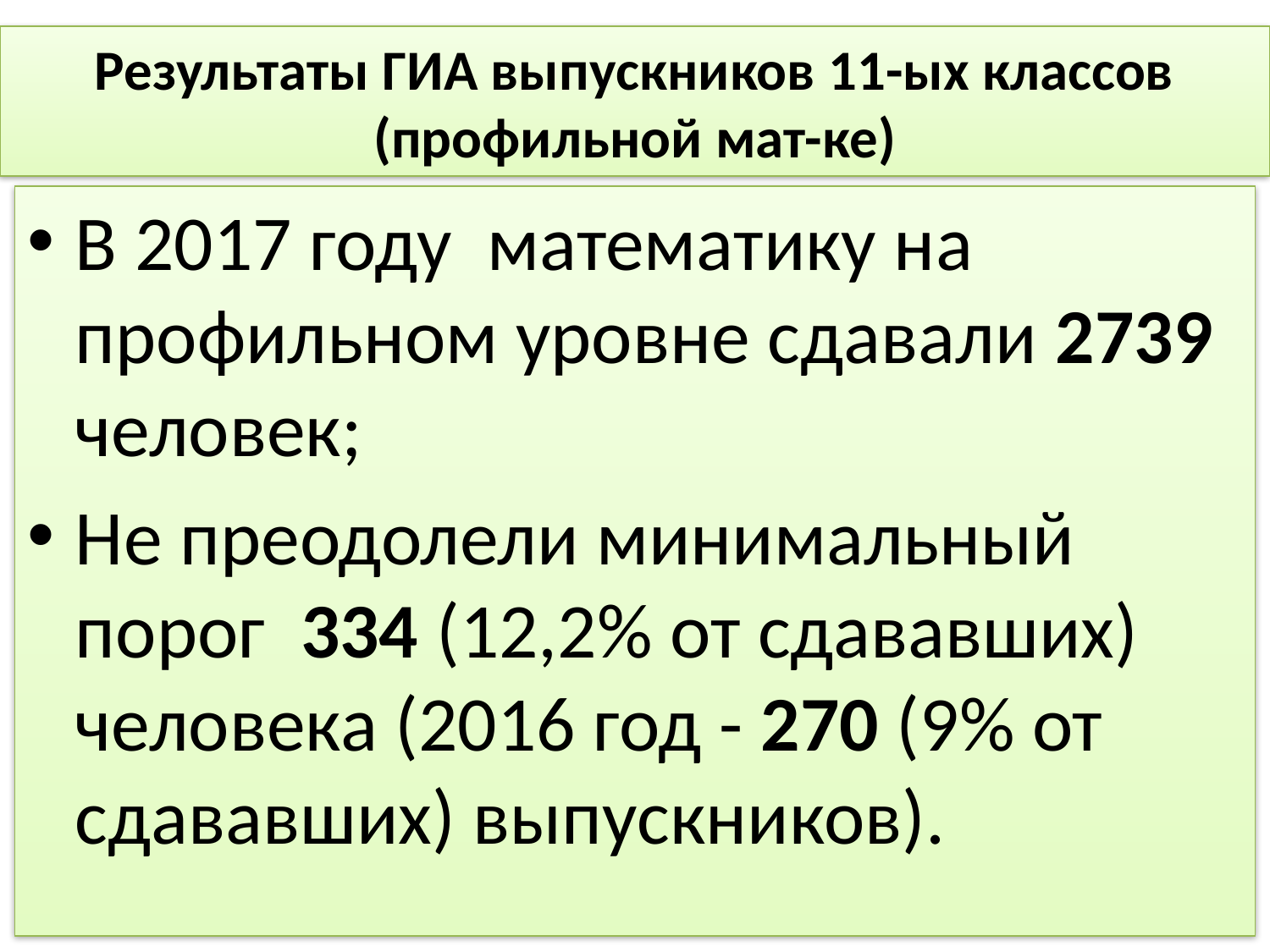

# Результаты ГИА выпускников 11-ых классов (профильной мат-ке)
В 2017 году  математику на профильном уровне сдавали 2739 человек;
Не преодолели минимальный порог  334 (12,2% от сдававших)  человека (2016 год - 270 (9% от сдававших) выпускников).